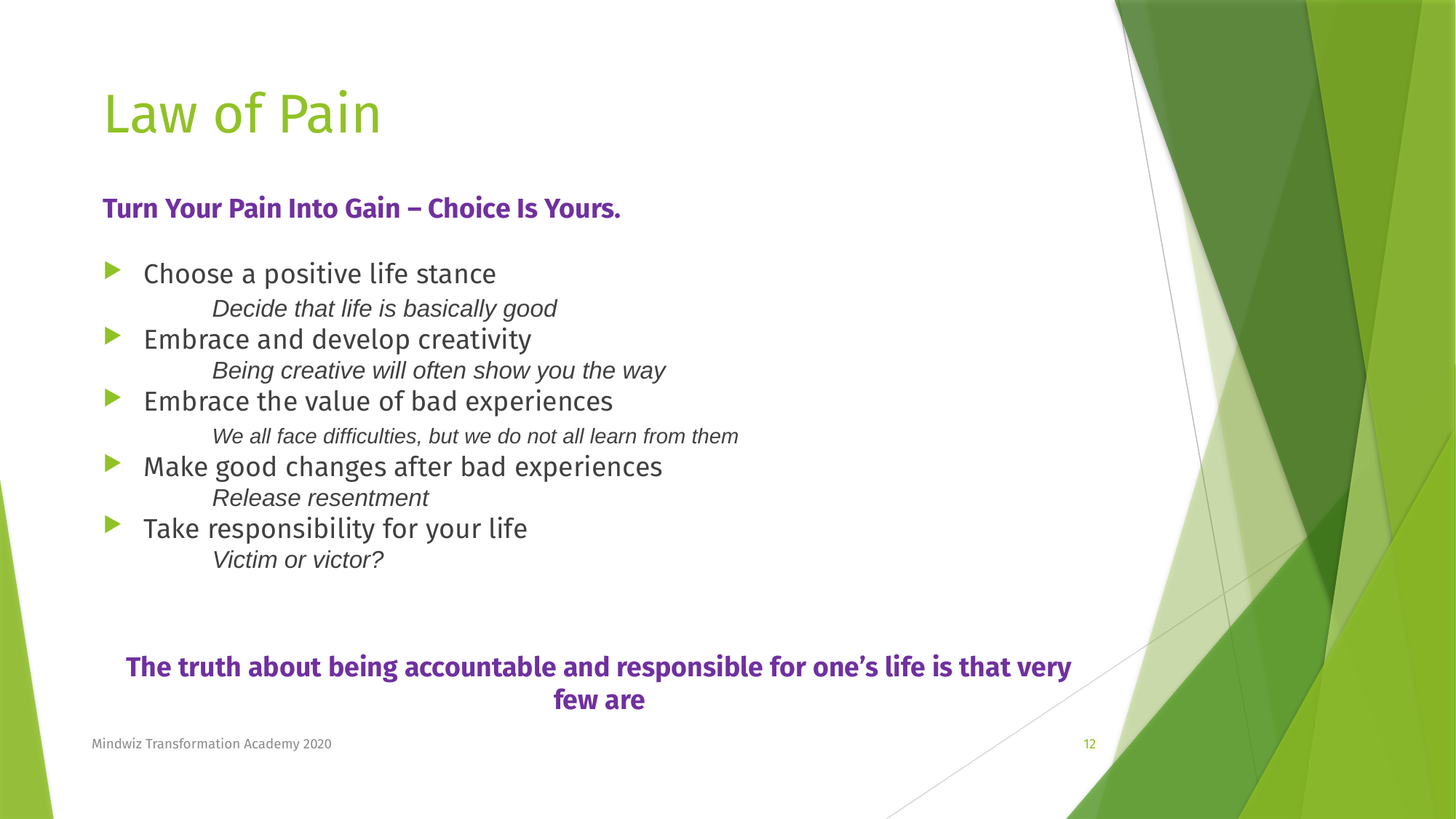

# Law of Pain
Turn Your Pain Into Gain – Choice Is Yours.

Choose a positive life stance
	Decide that life is basically good
Embrace and develop creativity
	Being creative will often show you the way
Embrace the value of bad experiences
	We all face difficulties, but we do not all learn from them
Make good changes after bad experiences
	Release resentment
Take responsibility for your life
	Victim or victor?

The truth about being accountable and responsible for one’s life is that very few are

Mindwiz Transformation Academy 2020
12